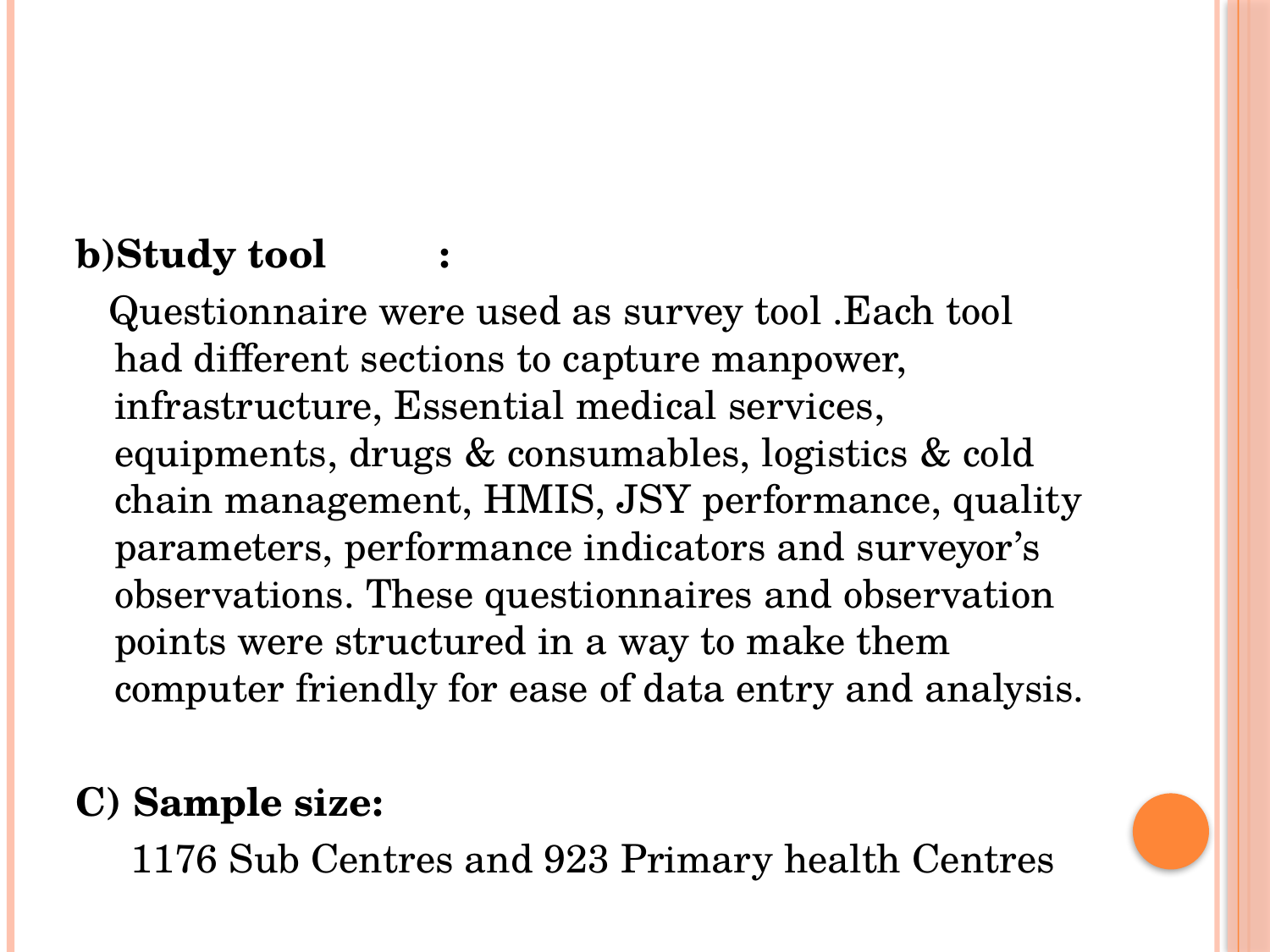

#
b)Study tool          :
   Questionnaire were used as survey tool .Each tool had different sections to capture manpower, infrastructure, Essential medical services, equipments, drugs & consumables, logistics & cold chain management, HMIS, JSY performance, quality parameters, performance indicators and surveyor’s observations. These questionnaires and observation points were structured in a way to make them computer friendly for ease of data entry and analysis.

C) Sample size:
     1176 Sub Centres and 923 Primary health Centres